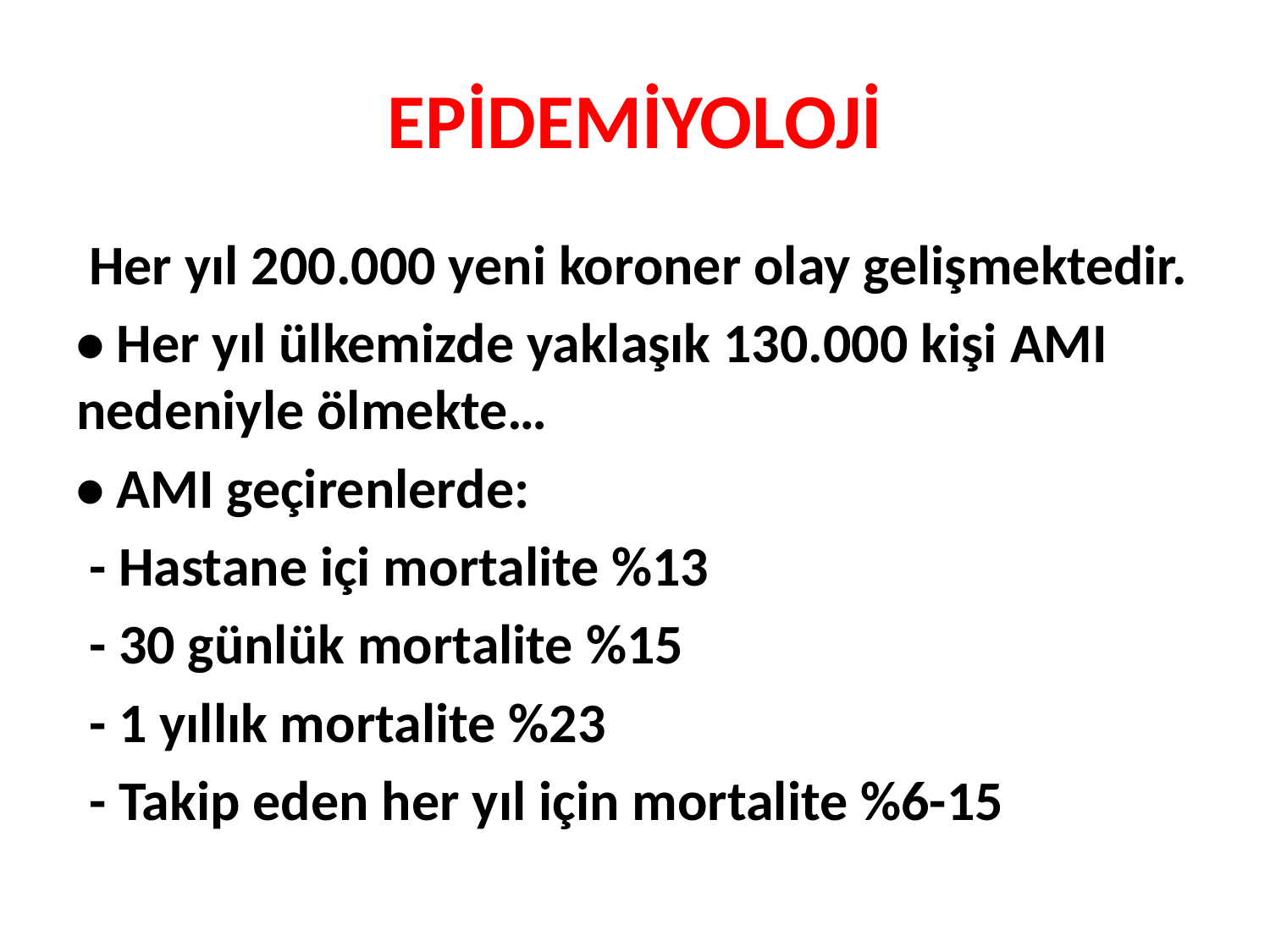

# EPİDEMİYOLOJİ
 Her yıl 200.000 yeni koroner olay gelişmektedir.
• Her yıl ülkemizde yaklaşık 130.000 kişi AMI nedeniyle ölmekte…
• AMI geçirenlerde:
 - Hastane içi mortalite %13
 - 30 günlük mortalite %15
 - 1 yıllık mortalite %23
 - Takip eden her yıl için mortalite %6-15